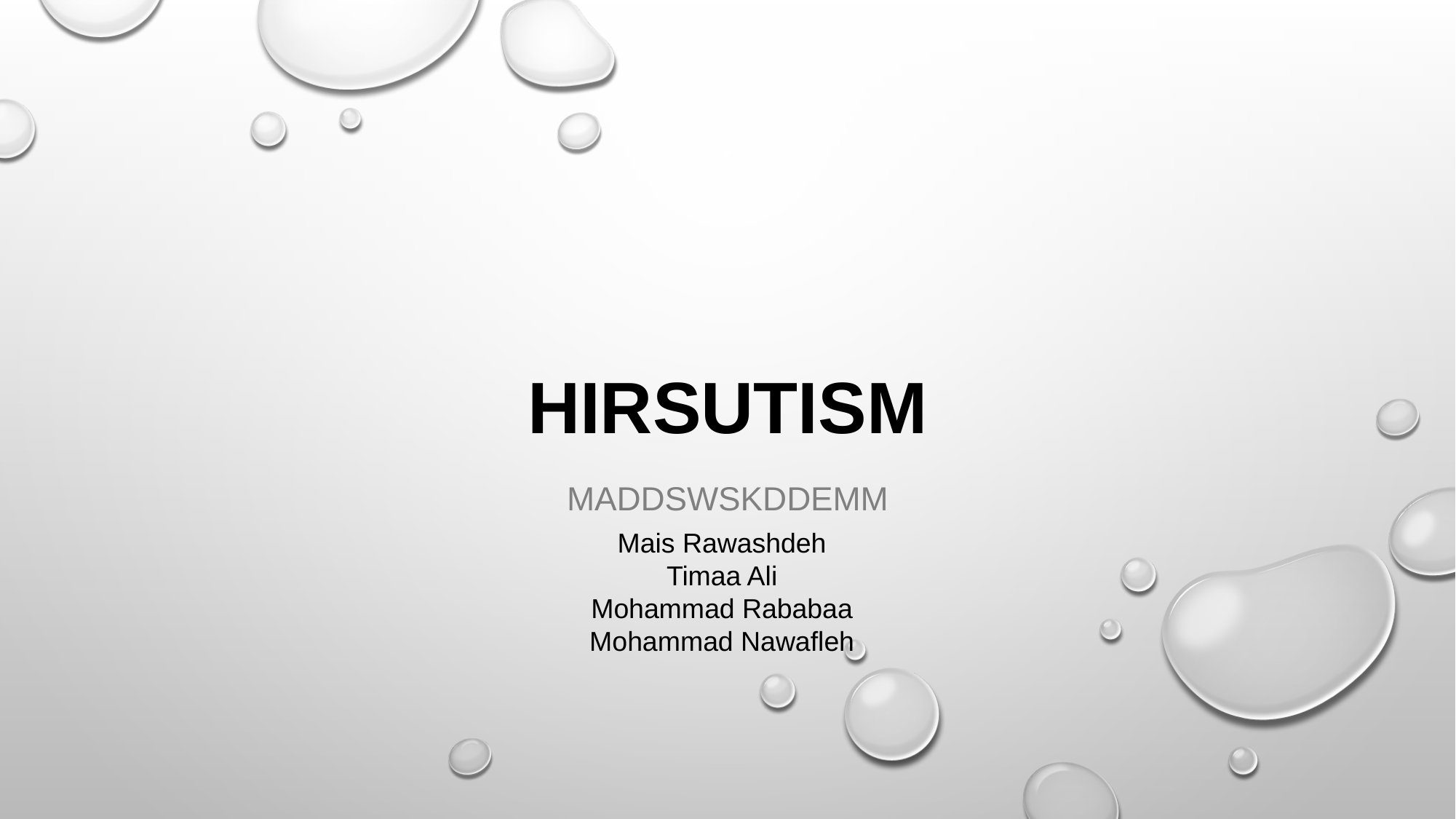

# HIRSUTISM
maddswskddemm
Mais Rawashdeh
Timaa Ali
Mohammad Rababaa
Mohammad Nawafleh